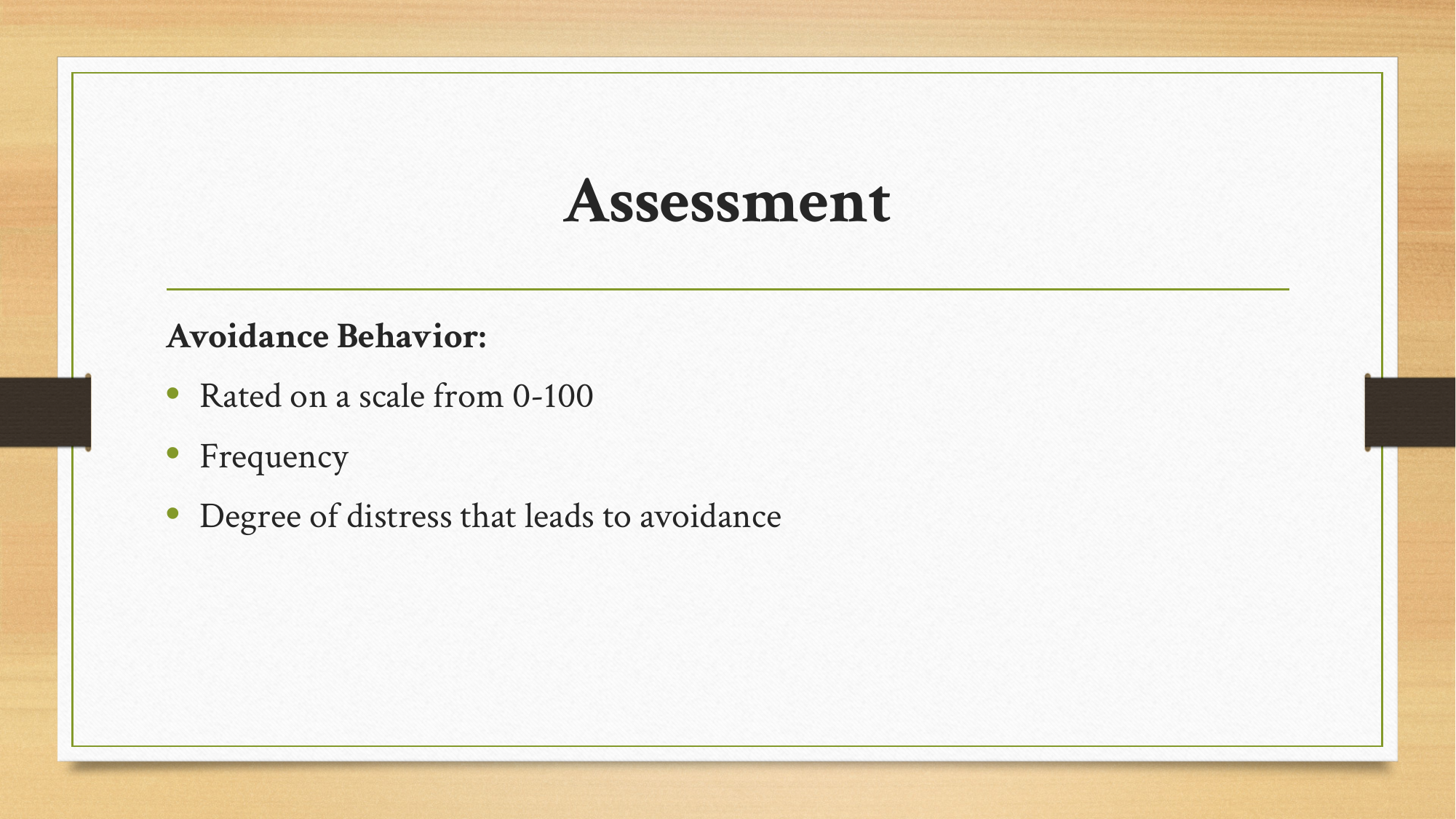

# Assessment
Avoidance Behavior:
Rated on a scale from 0-100
Frequency
Degree of distress that leads to avoidance